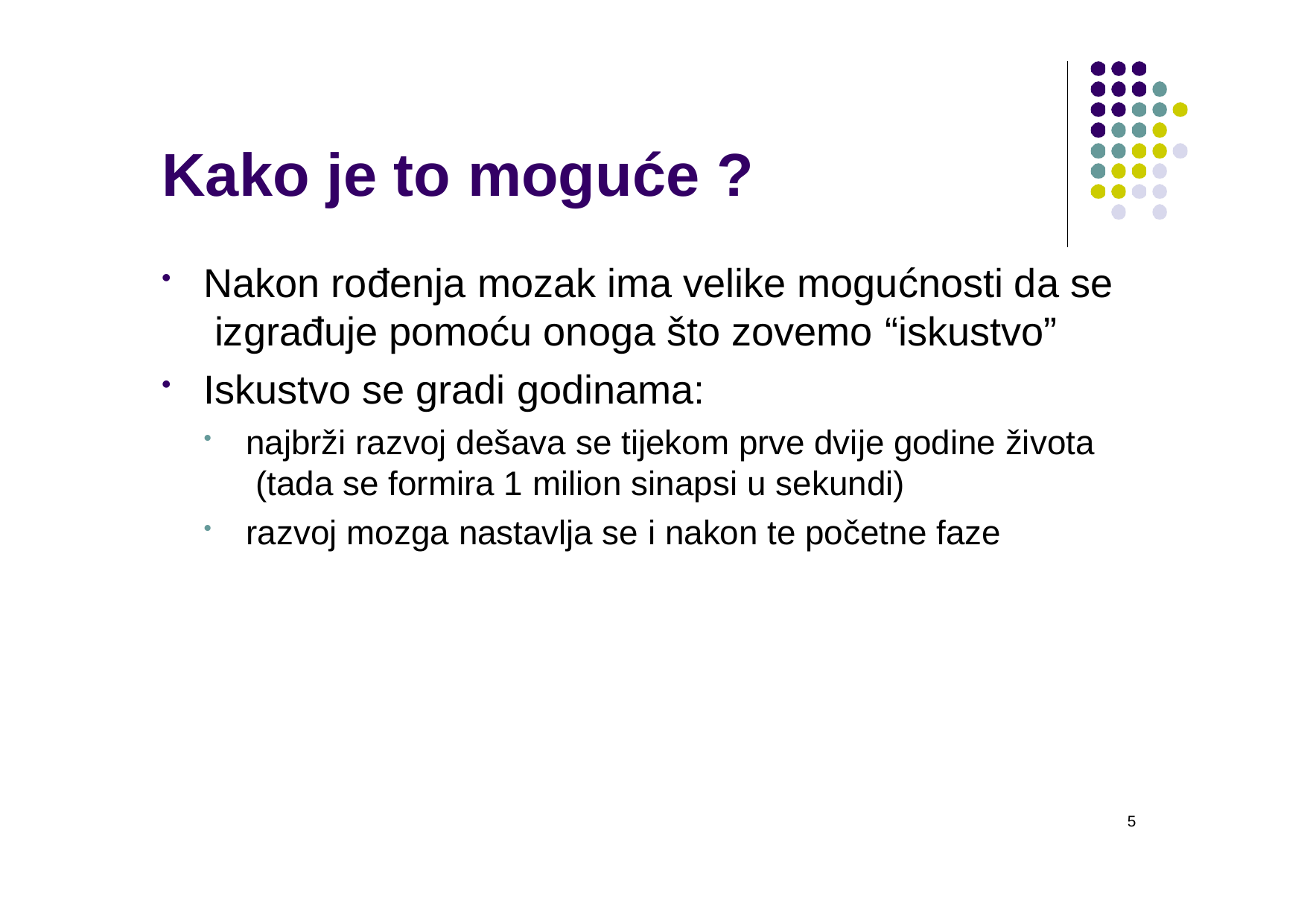

# Kako je to moguće ?
Nakon rođenja mozak ima velike mogućnosti da se  izgrađuje pomoću onoga što zovemo “iskustvo”
Iskustvo se gradi godinama:
najbrži razvoj dešava se tijekom prve dvije godine života  (tada se formira 1 milion sinapsi u sekundi)
razvoj mozga nastavlja se i nakon te početne faze
5